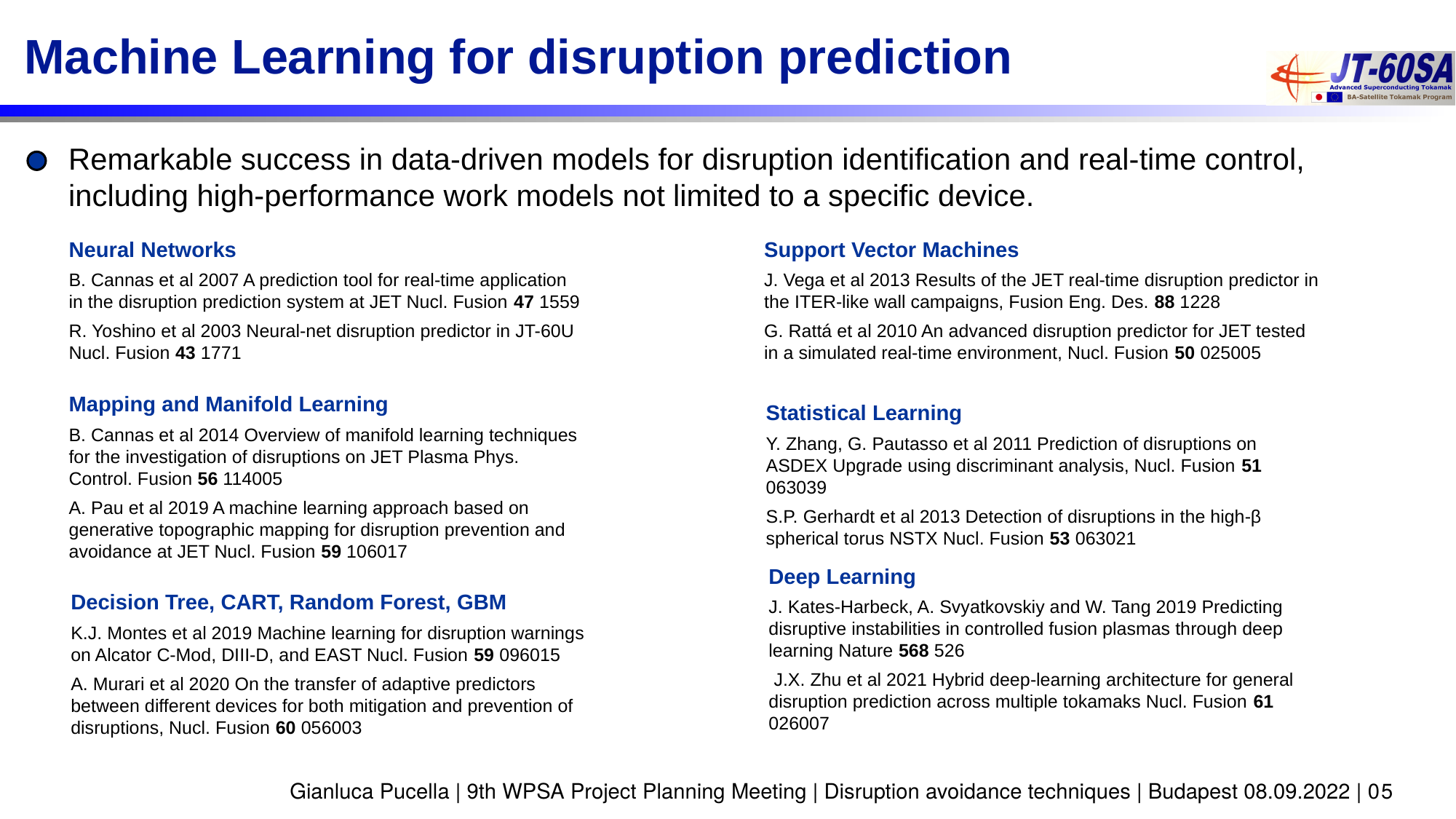

# Machine Learning for disruption prediction
Remarkable success in data-driven models for disruption identification and real-time control, including high-performance work models not limited to a specific device.

Neural Networks

B. Cannas et al 2007 A prediction tool for real-time application in the disruption prediction system at JET Nucl. Fusion 47 1559

R. Yoshino et al 2003 Neural-net disruption predictor in JT-60U Nucl. Fusion 43 1771
Support Vector Machines

J. Vega et al 2013 Results of the JET real-time disruption predictor in the ITER-like wall campaigns, Fusion Eng. Des. 88 1228

G. Rattá et al 2010 An advanced disruption predictor for JET tested in a simulated real-time environment, Nucl. Fusion 50 025005
Mapping and Manifold Learning

B. Cannas et al 2014 Overview of manifold learning techniques for the investigation of disruptions on JET Plasma Phys. Control. Fusion 56 114005

A. Pau et al 2019 A machine learning approach based on generative topographic mapping for disruption prevention and avoidance at JET Nucl. Fusion 59 106017
Statistical Learning

Y. Zhang, G. Pautasso et al 2011 Prediction of disruptions on ASDEX Upgrade using discriminant analysis, Nucl. Fusion 51 063039

S.P. Gerhardt et al 2013 Detection of disruptions in the high-β spherical torus NSTX Nucl. Fusion 53 063021
Deep Learning

J. Kates-Harbeck, A. Svyatkovskiy and W. Tang 2019 Predicting disruptive instabilities in controlled fusion plasmas through deep learning Nature 568 526

 J.X. Zhu et al 2021 Hybrid deep-learning architecture for general disruption prediction across multiple tokamaks Nucl. Fusion 61 026007
Decision Tree, CART, Random Forest, GBM

K.J. Montes et al 2019 Machine learning for disruption warnings on Alcator C-Mod, DIII-D, and EAST Nucl. Fusion 59 096015

A. Murari et al 2020 On the transfer of adaptive predictors between different devices for both mitigation and prevention of disruptions, Nucl. Fusion 60 056003
Gianluca Pucella | 9th WPSA Project Planning Meeting | Disruption avoidance techniques | Budapest 08.09.2022 | 05